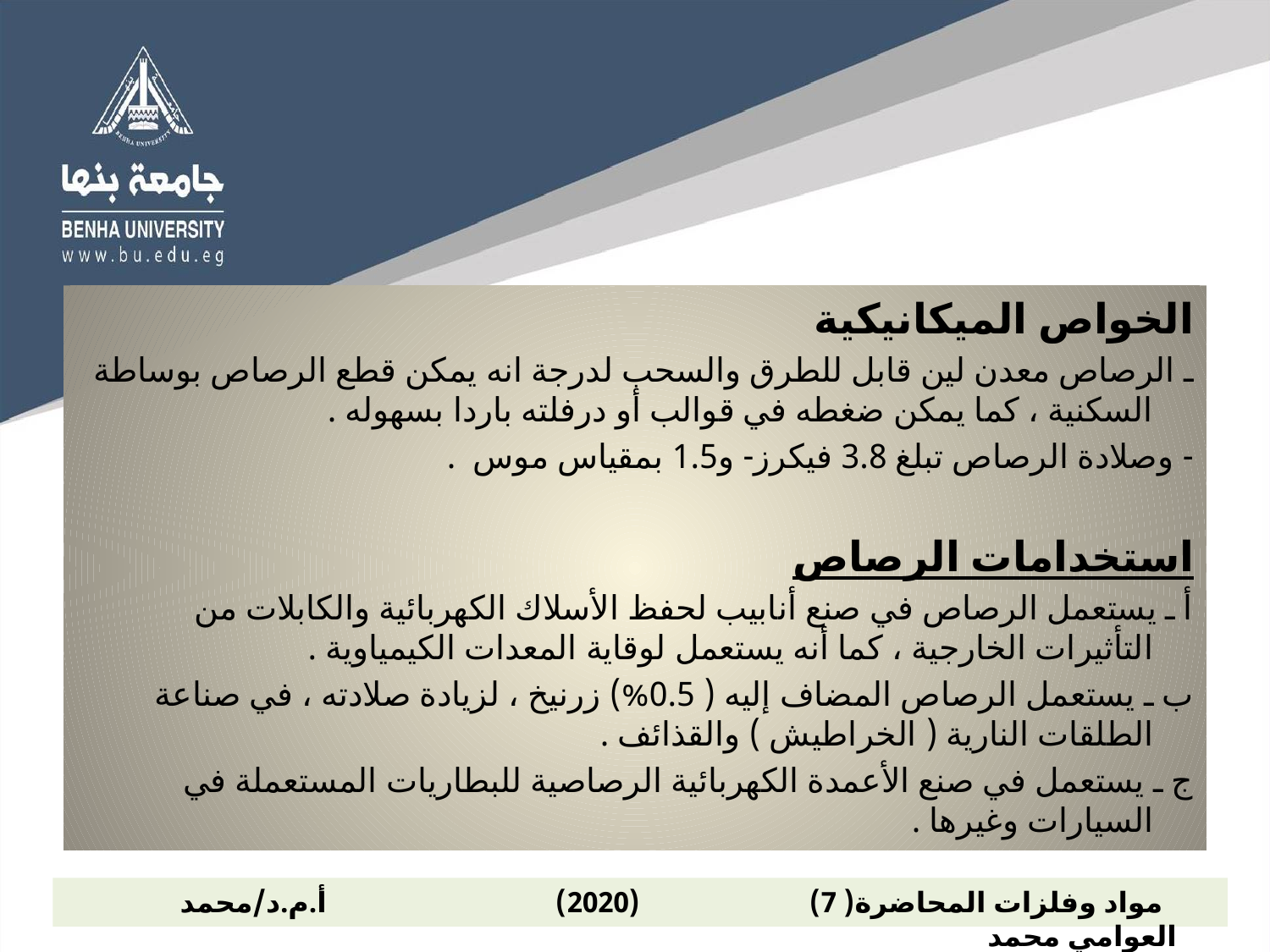

الخواص الميكانيكية
ـ الرصاص معدن لين قابل للطرق والسحب لدرجة انه يمكن قطع الرصاص بوساطة السكنية ، كما يمكن ضغطه في قوالب أو درفلته باردا بسهوله .
- وصلادة الرصاص تبلغ 3.8 فيكرز- و1.5 بمقياس موس  .

استخدامات الرصاص
أ ـ يستعمل الرصاص في صنع أنابيب لحفظ الأسلاك الكهربائية والكابلات من التأثيرات الخارجية ، كما أنه يستعمل لوقاية المعدات الكيمياوية .
ب ـ يستعمل الرصاص المضاف إليه ( 0.5%) زرنيخ ، لزيادة صلادته ، في صناعة الطلقات النارية ( الخراطيش ) والقذائف .
ج ـ يستعمل في صنع الأعمدة الكهربائية الرصاصية للبطاريات المستعملة في السيارات وغيرها .

       مواد وفلزات المحاضرة( 7)                       (2020)                               أ.م.د/محمد العوامي محمد